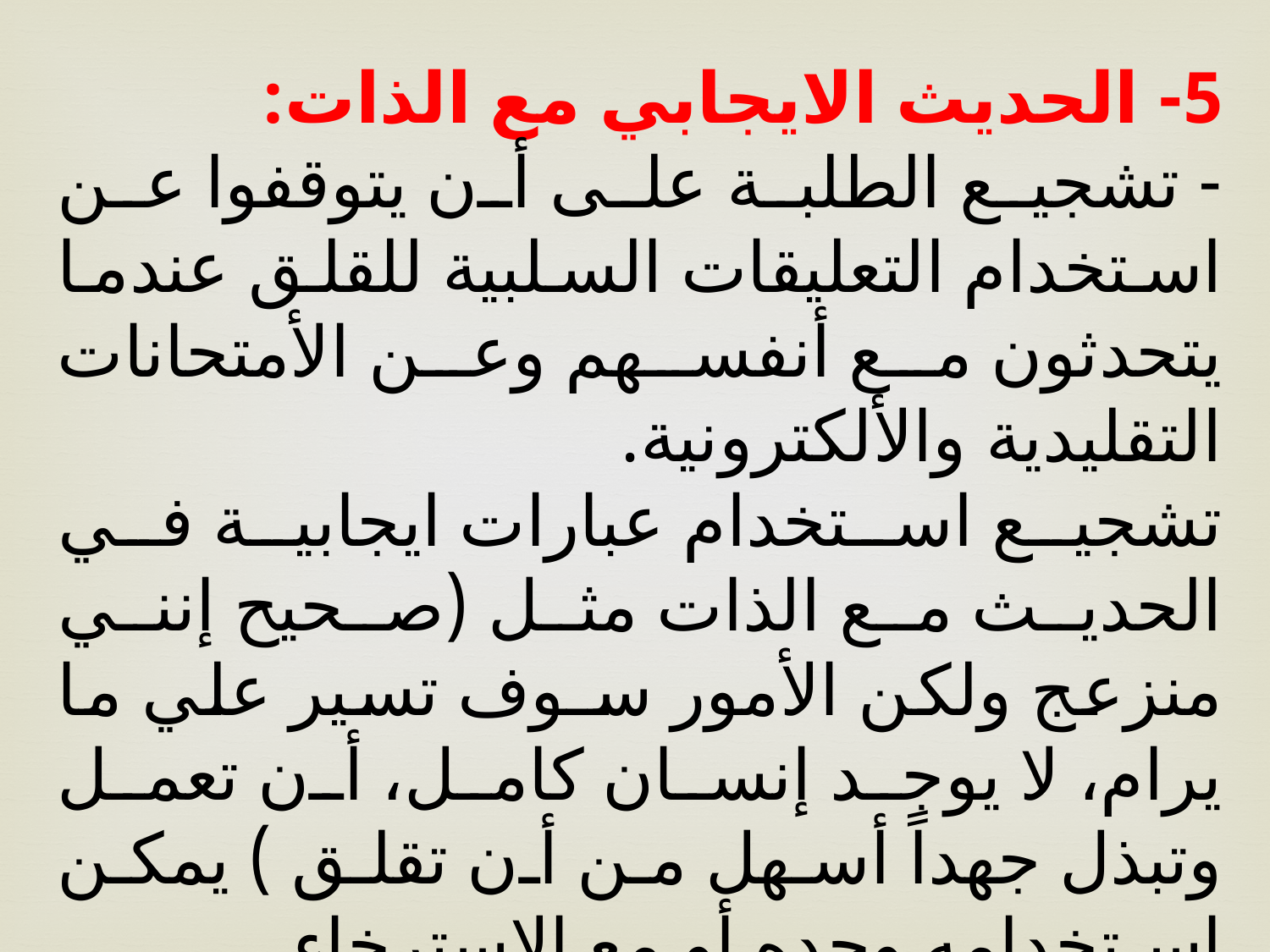

5- الحديث الايجابي مع الذات:
- تشجيع الطلبة على أن يتوقفوا عن استخدام التعليقات السلبية للقلق عندما يتحدثون مع أنفسهم وعن الأمتحانات التقليدية والألكترونية.
تشجيع استخدام عبارات ايجابية في الحديث مع الذات مثل (صحيح إنني منزعج ولكن الأمور سـوف تسير علي ما يرام، لا يوجد إنسان كامل، أن تعمل وتبذل جهداً أسهل من أن تقلق ) يمكن اسـتخدامه وحده أو مع الاسترخاء .